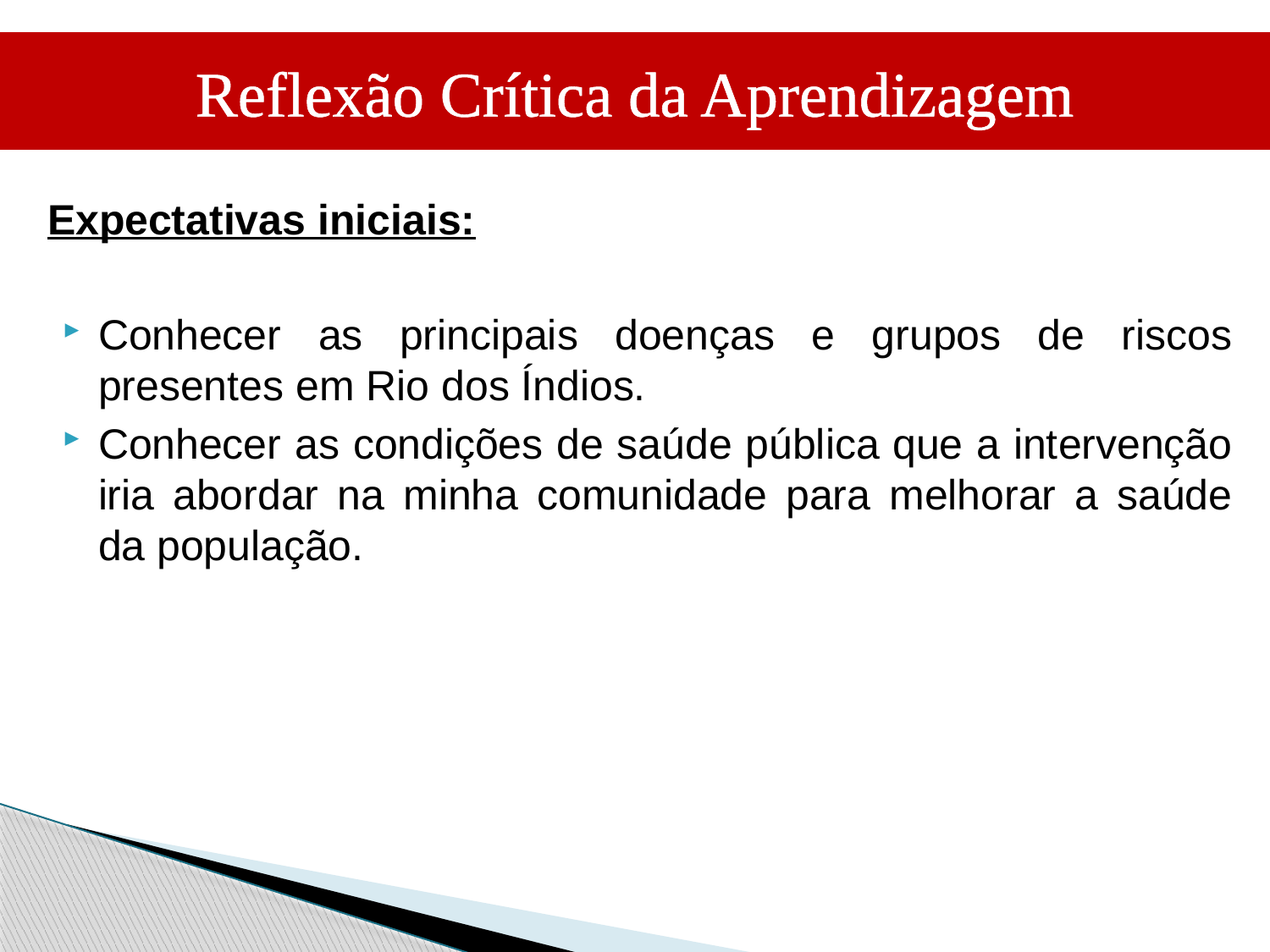

Reflexão Crítica da Aprendizagem
Expectativas iniciais:

Conhecer as principais doenças e grupos de riscos presentes em Rio dos Índios.
Conhecer as condições de saúde pública que a intervenção iria abordar na minha comunidade para melhorar a saúde da população.